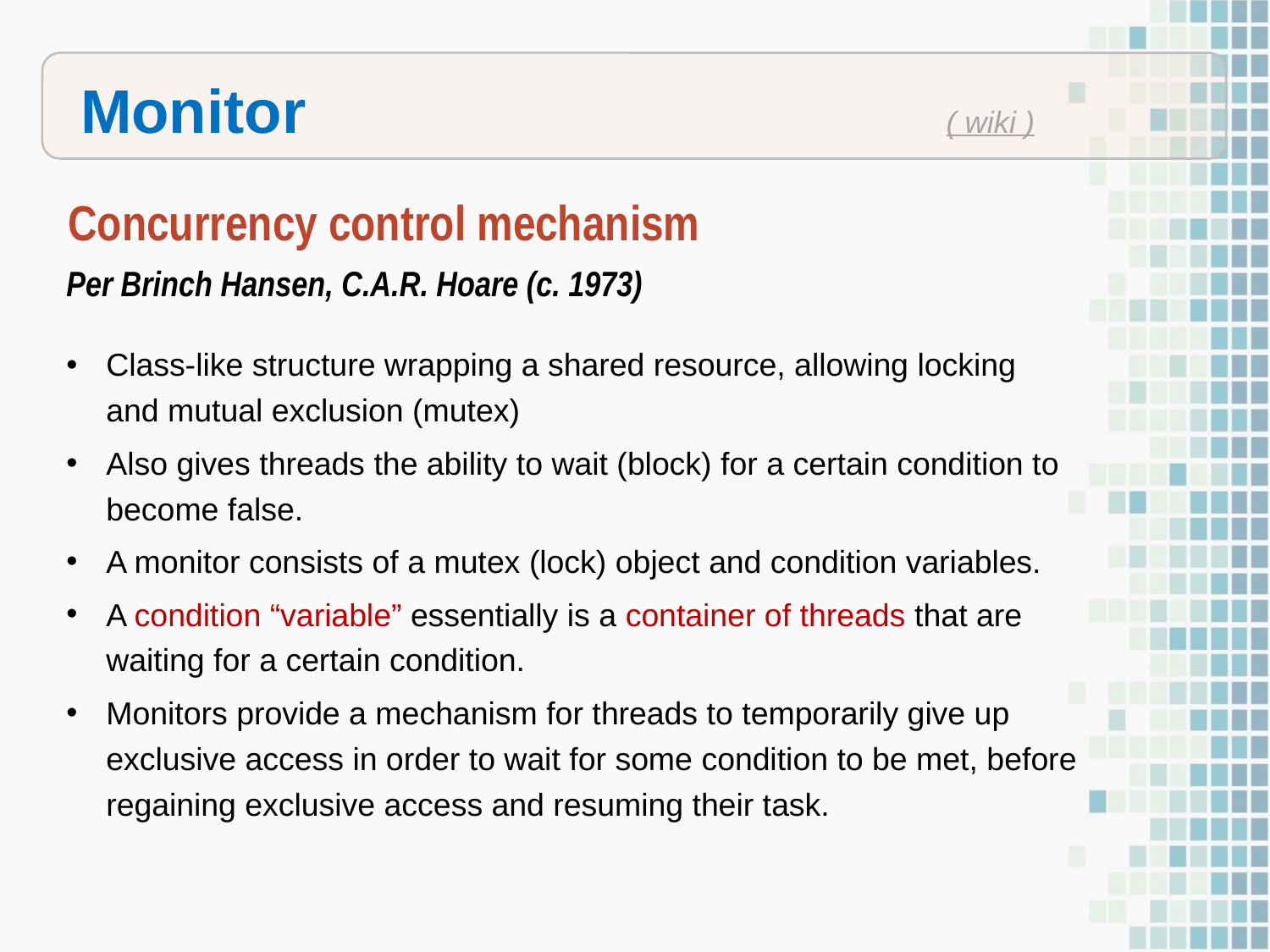

Monitor                                  ( wiki )
Concurrency control mechanism
Per Brinch Hansen, C.A.R. Hoare (c. 1973)

Class-like structure wrapping a shared resource, allowing locking and mutual exclusion (mutex)
Also gives threads the ability to wait (block) for a certain condition to become false.
A monitor consists of a mutex (lock) object and condition variables.
A condition “variable” essentially is a container of threads that are waiting for a certain condition.
Monitors provide a mechanism for threads to temporarily give up exclusive access in order to wait for some condition to be met, before regaining exclusive access and resuming their task.